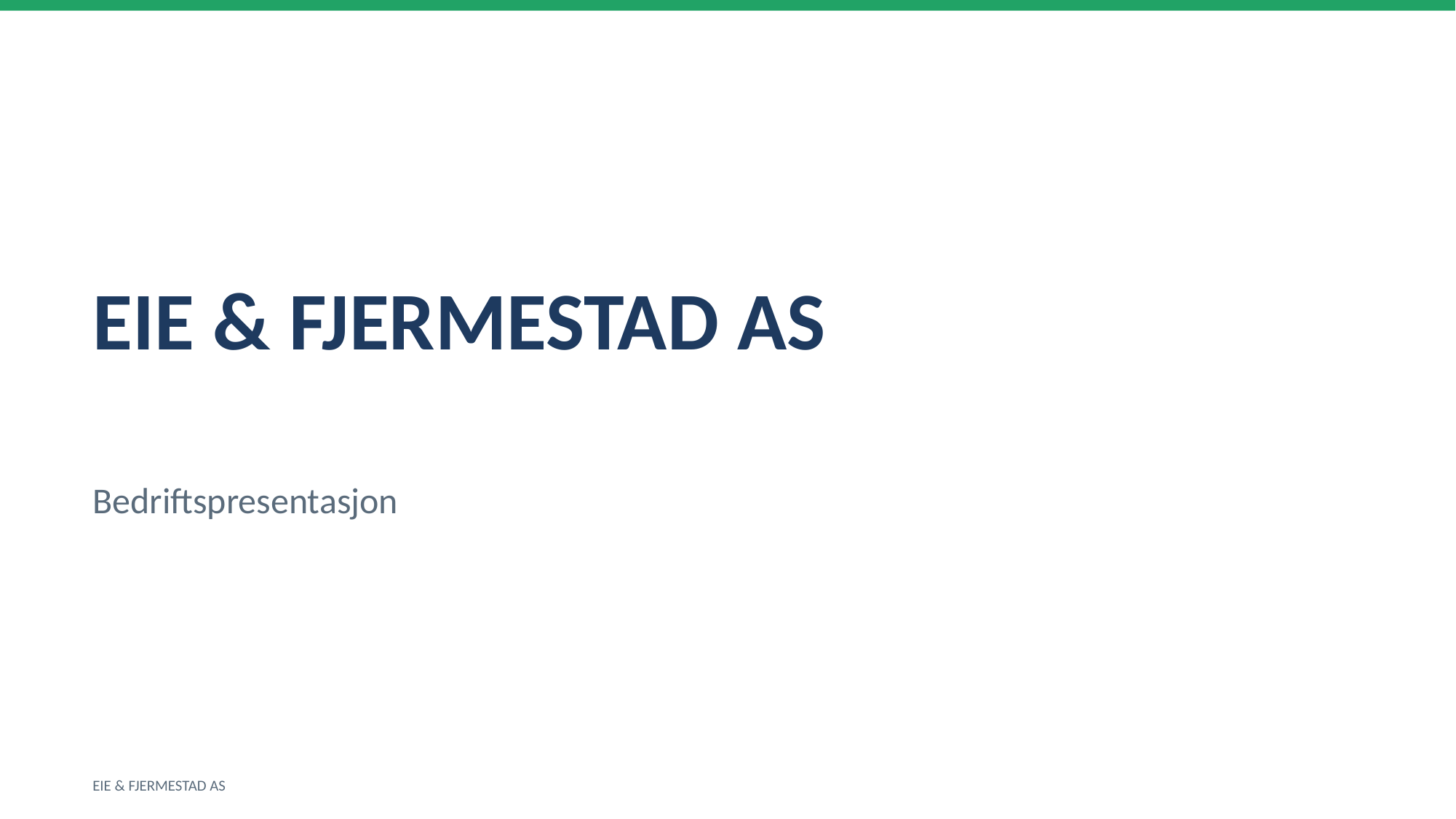

EIE & FJERMESTAD AS
Bedriftspresentasjon
EIE & FJERMESTAD AS